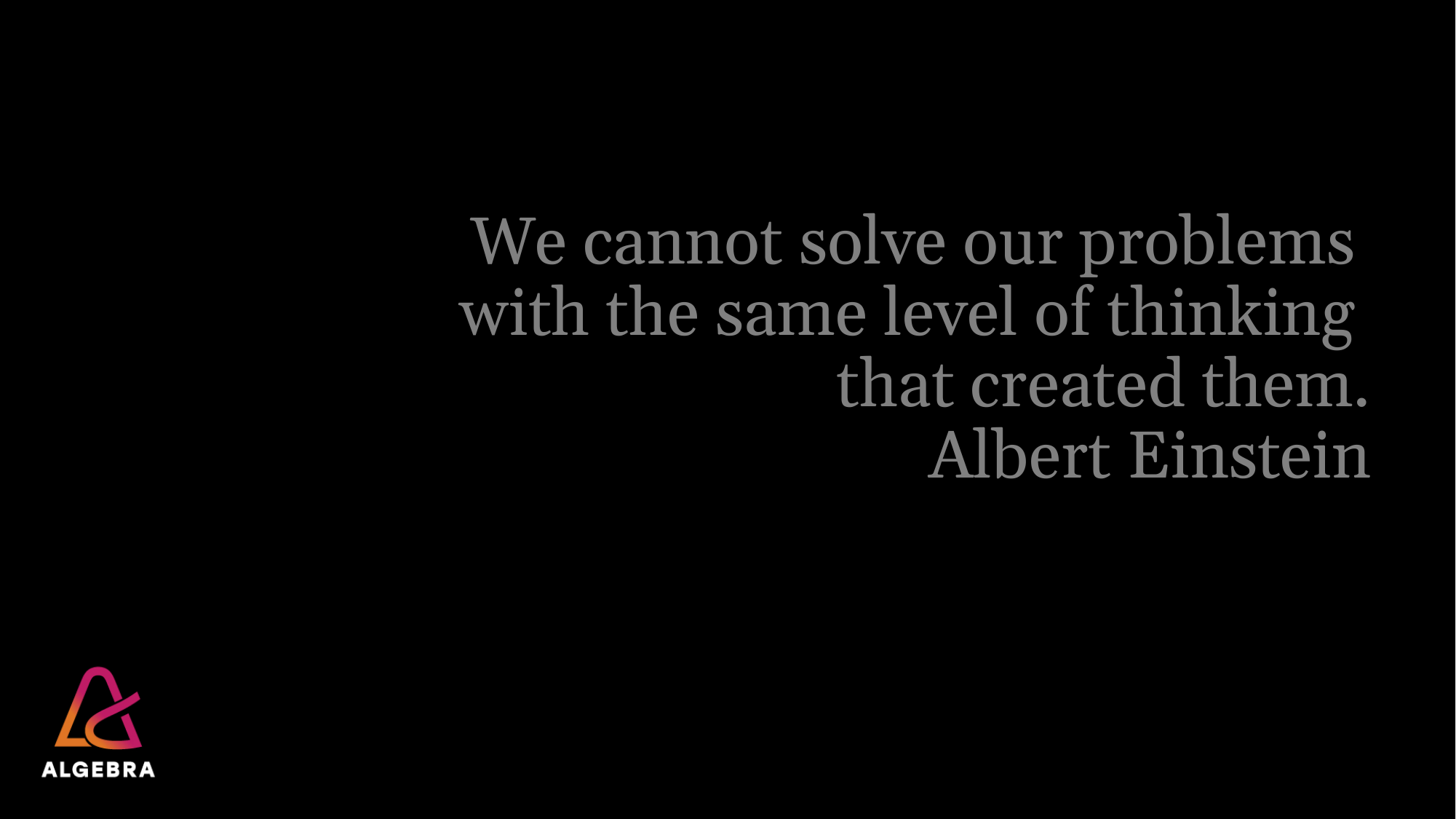

# We cannot solve our problems with the same level of thinking that created them. Albert Einstein